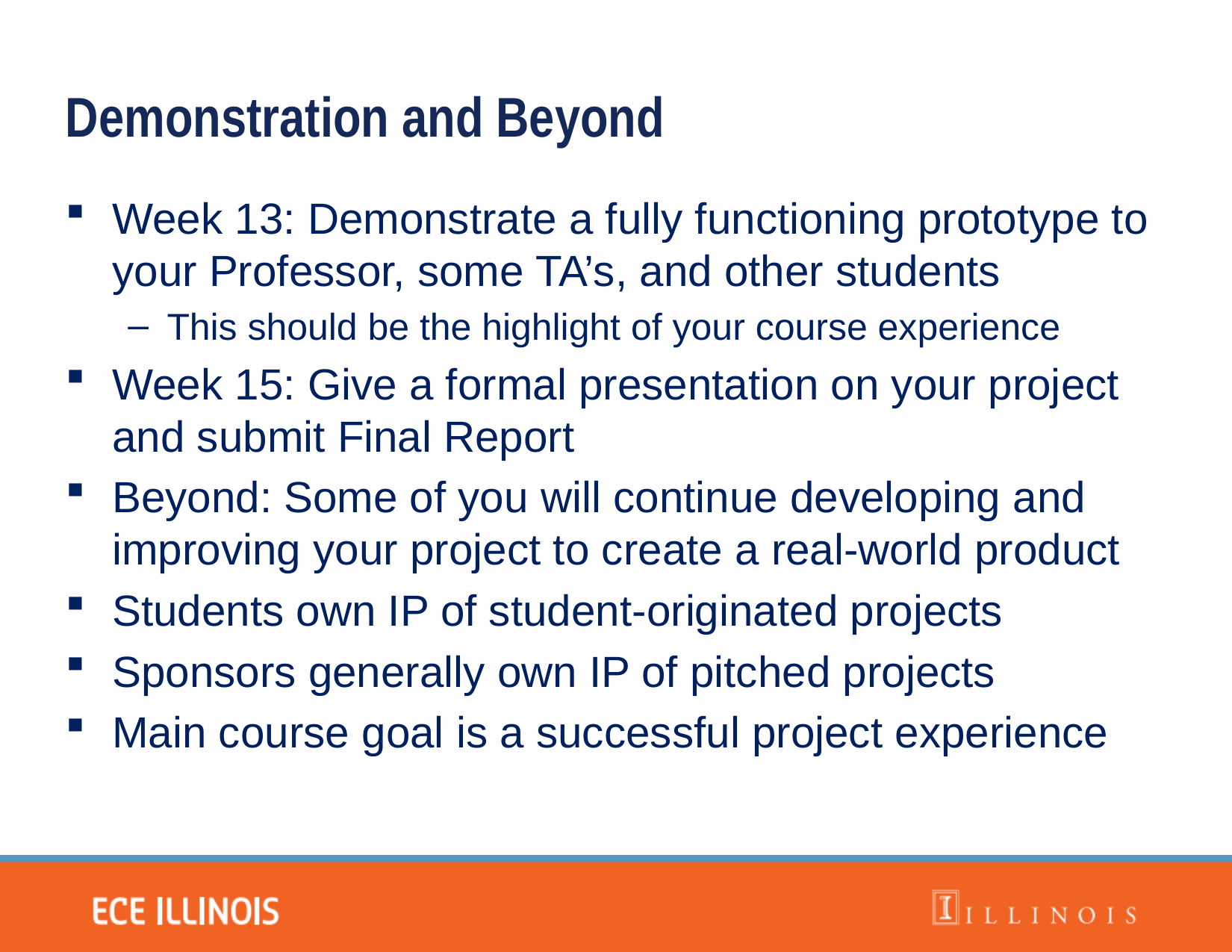

Demonstration and Beyond
Week 13: Demonstrate a fully functioning prototype to your Professor, some TA’s, and other students
This should be the highlight of your course experience
Week 15: Give a formal presentation on your project and submit Final Report
Beyond: Some of you will continue developing and improving your project to create a real-world product
Students own IP of student-originated projects
Sponsors generally own IP of pitched projects
Main course goal is a successful project experience